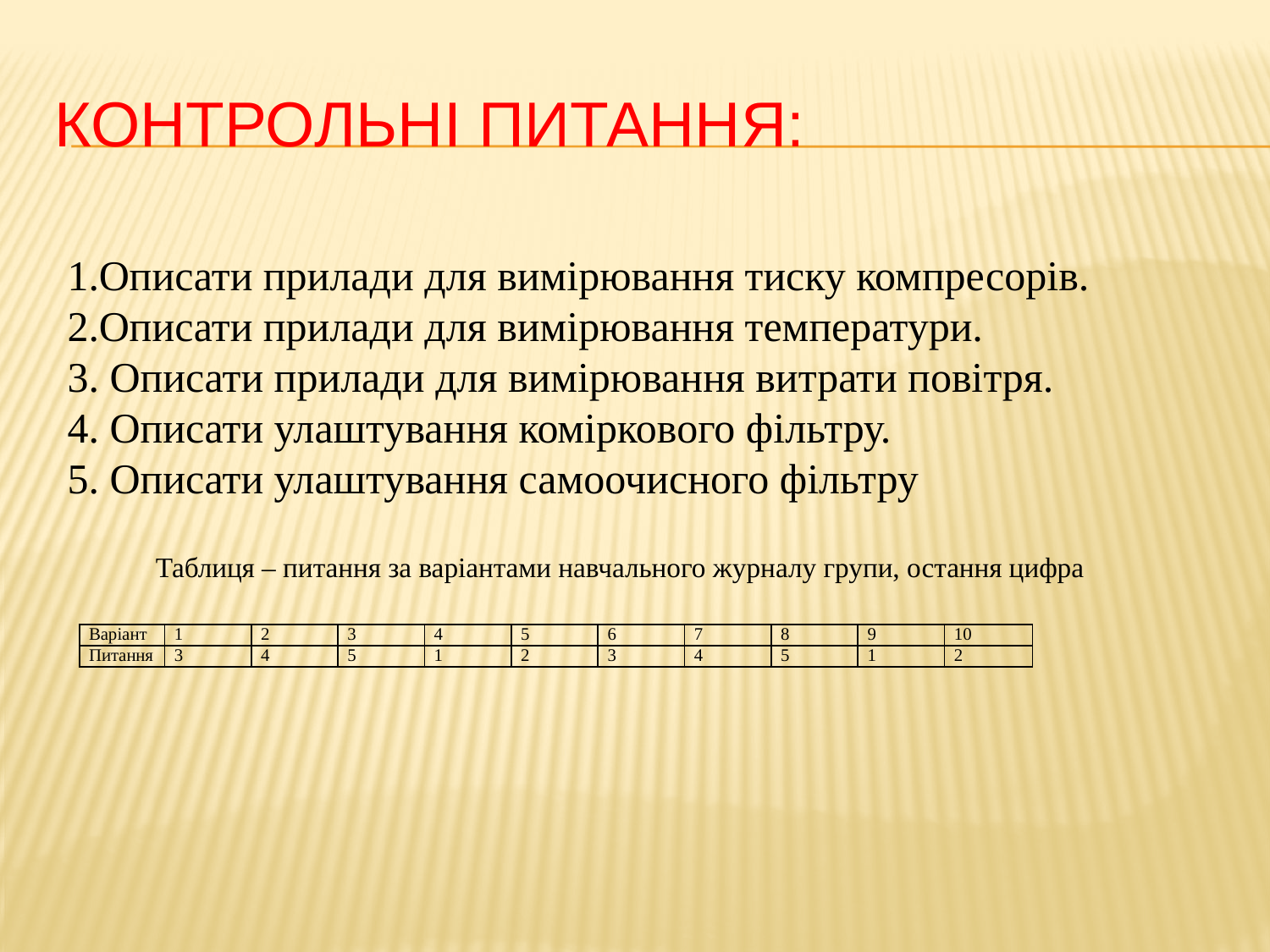

# Контрольні питання:

Описати прилади для вимірювання тиску компресорів.
Описати прилади для вимірювання температури.
3. Описати прилади для вимірювання витрати повітря.
4. Описати улаштування коміркового фільтру.
5. Описати улаштування самоочисного фільтру
Таблиця – питання за варіантами навчального журналу групи, остання цифра
| Варіант | 1 | 2 | 3 | 4 | 5 | 6 | 7 | 8 | 9 | 10 |
| --- | --- | --- | --- | --- | --- | --- | --- | --- | --- | --- |
| Питання | 3 | 4 | 5 | 1 | 2 | 3 | 4 | 5 | 1 | 2 |